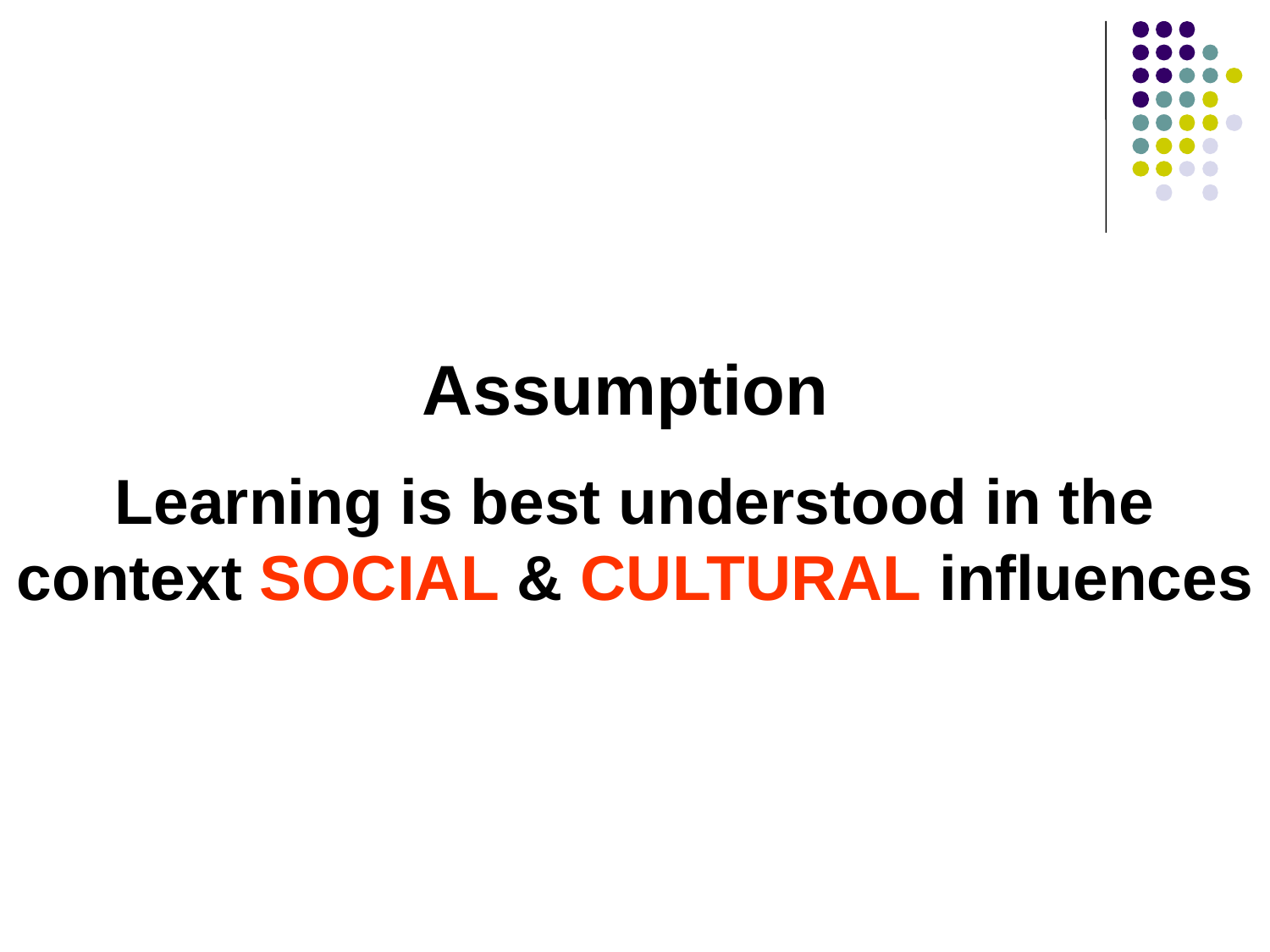

Assumption
Learning is best understood in the context SOCIAL & CULTURAL influences